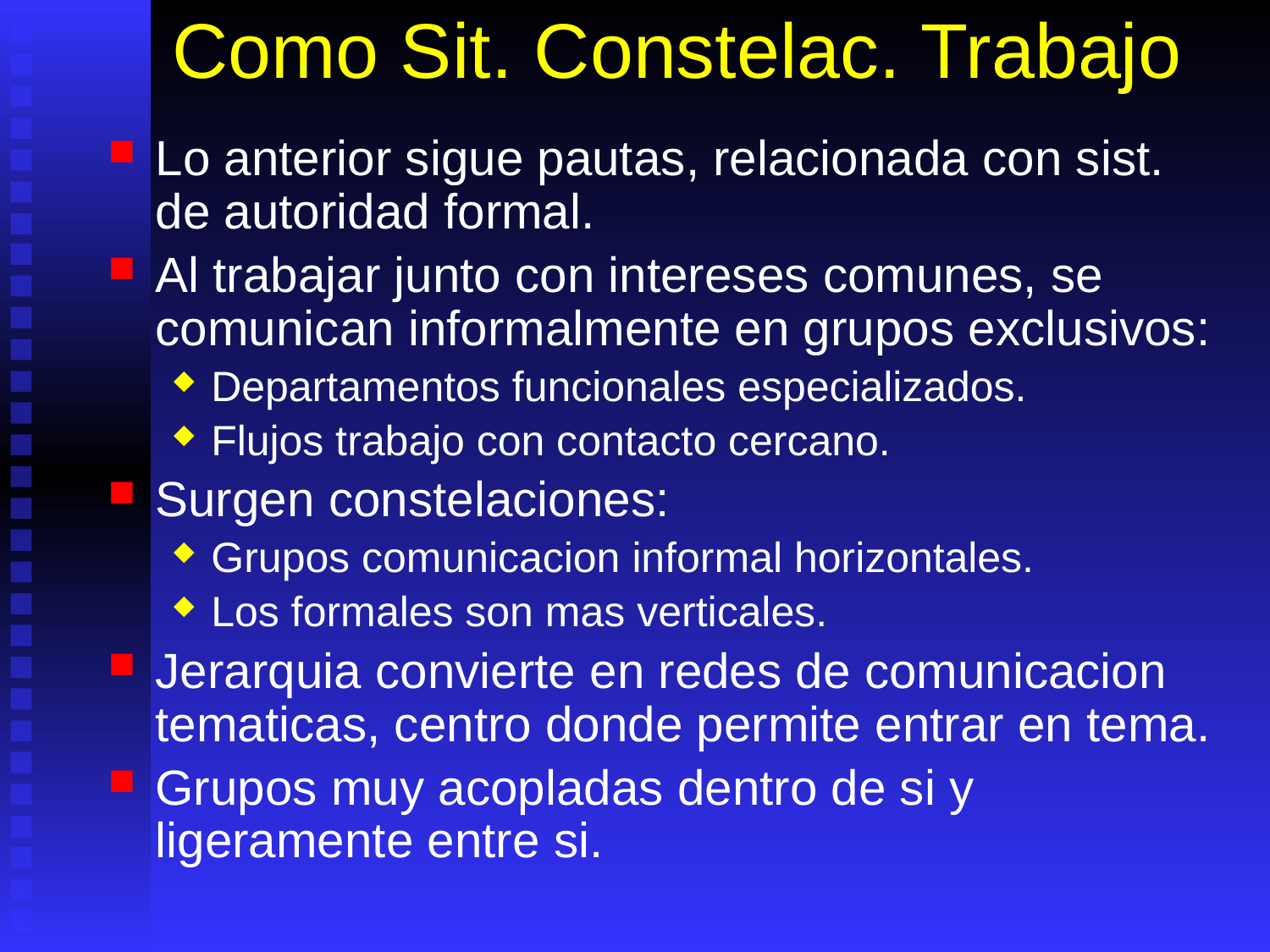

# Como Sit. Constelac. Trabajo
Lo anterior sigue pautas, relacionada con sist. de autoridad formal.
Al trabajar junto con intereses comunes, se comunican informalmente en grupos exclusivos:
Departamentos funcionales especializados.
Flujos trabajo con contacto cercano.
Surgen constelaciones:
Grupos comunicacion informal horizontales.
Los formales son mas verticales.
Jerarquia convierte en redes de comunicacion tematicas, centro donde permite entrar en tema.
Grupos muy acopladas dentro de si y ligeramente entre si.